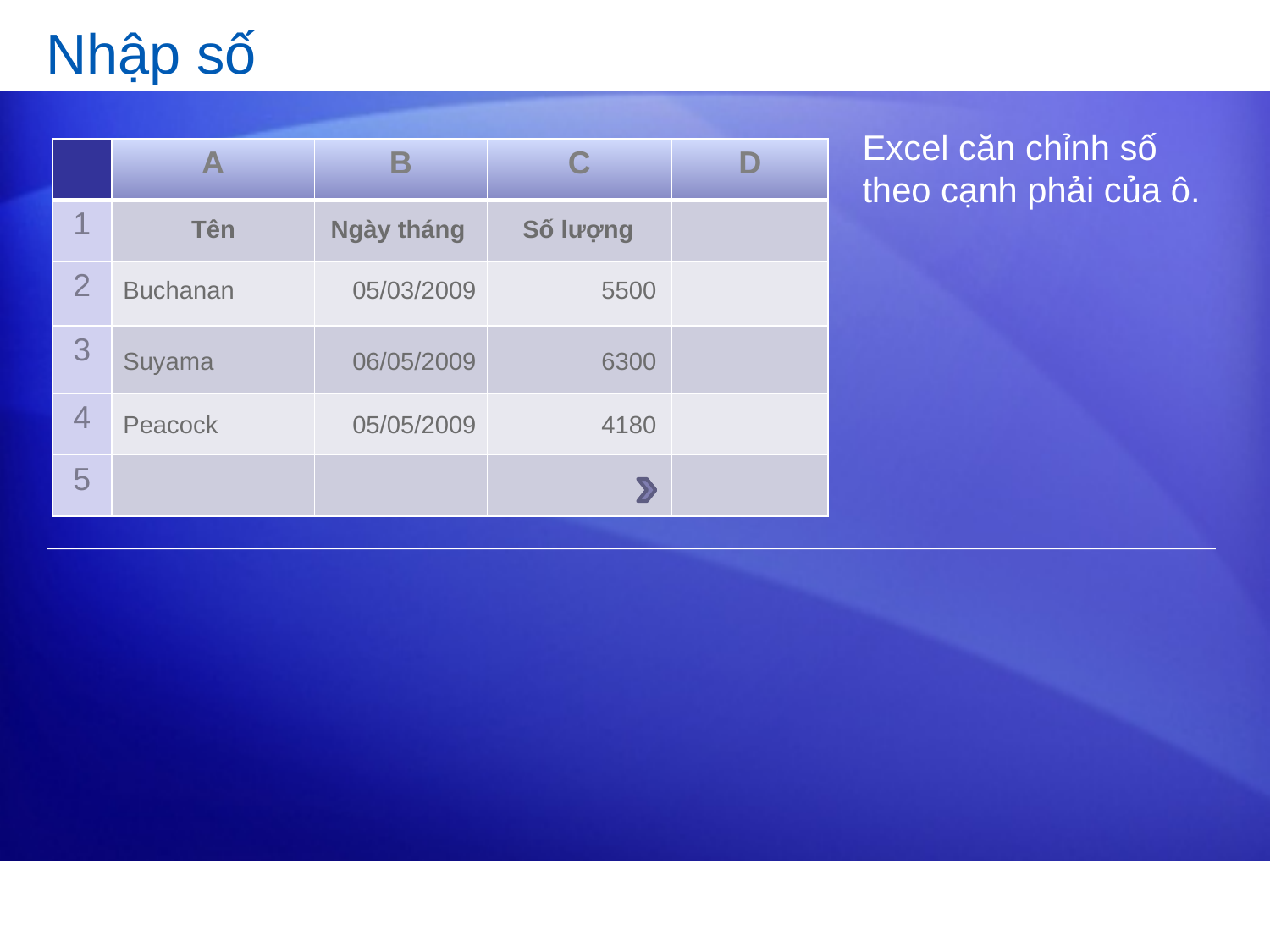

# Nhập số
Excel căn chỉnh số theo cạnh phải của ô.
|  | A | B | C | D |
| --- | --- | --- | --- | --- |
| 1 |  |  |  |  |
| 2 |  |  |  |  |
| 3 |  |  |  |  |
| 4 |  |  |  |  |
| 5 |  |  |  |  |
Tên
Ngày tháng
Số lượng
Buchanan
05/03/2009
5500
Suyama
06/05/2009
6300
Peacock
05/05/2009
4180